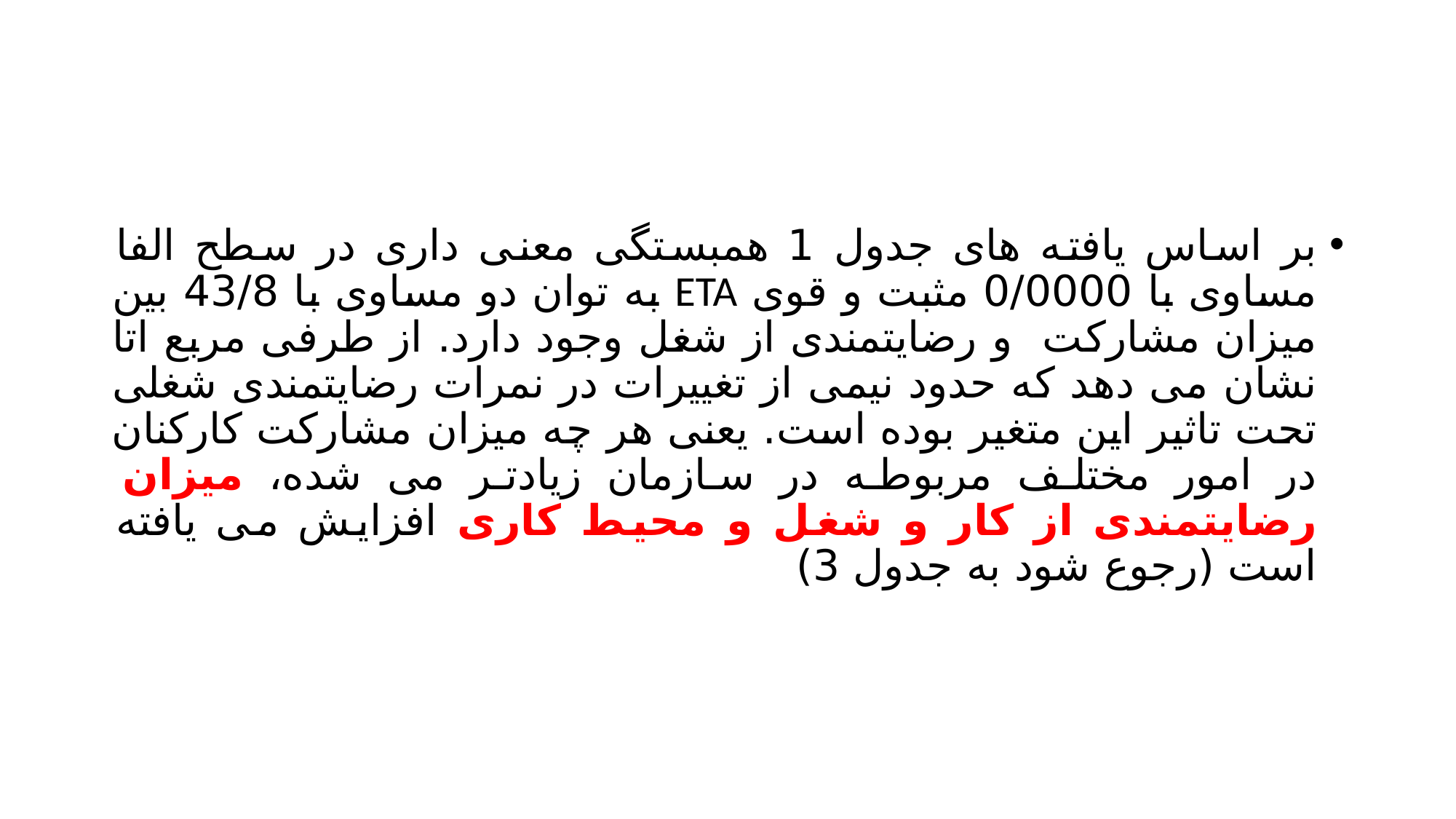

#
بر اساس یافته های جدول 1 همبستگی معنی داری در سطح الفا مساوی با 0/0000 مثبت و قوی ETA به توان دو مساوی با 43/8 بین میزان مشارکت  و رضایتمندی از شغل وجود دارد. از طرفی مربع اتا نشان می دهد که حدود نیمی از تغییرات در نمرات رضایتمندی شغلی تحت تاثیر این متغیر بوده است. یعنی هر چه میزان مشارکت کارکنان در امور مختلف مربوطه در سازمان زیادتر می شده، میزان رضایتمندی از کار و شغل و محیط کاری افزایش می یافته است (رجوع شود به جدول 3)